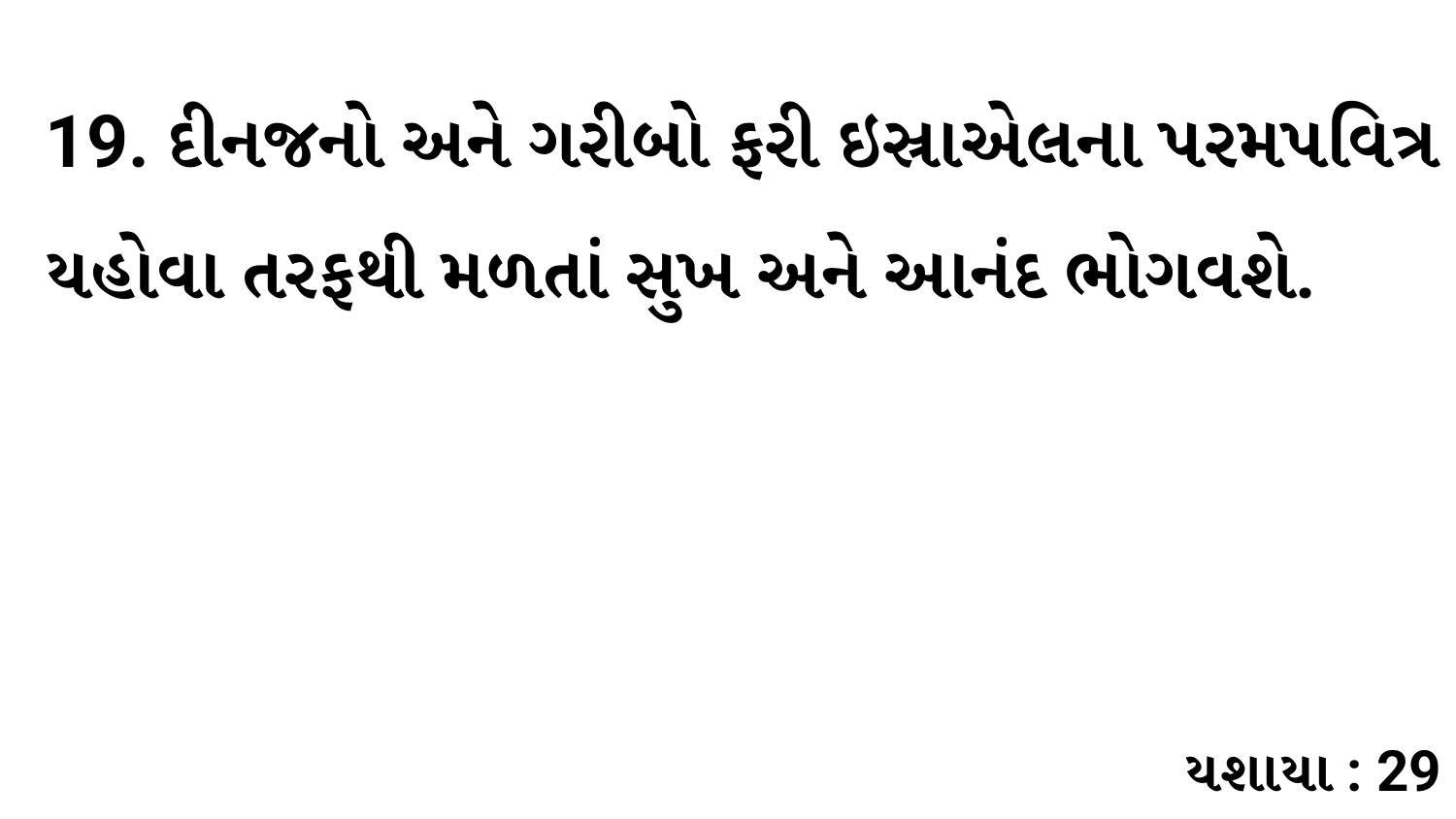

19. દીનજનો અને ગરીબો ફરી ઇસ્રાએલના પરમપવિત્ર યહોવા તરફથી મળતાં સુખ અને આનંદ ભોગવશે.
યશાયા : 29